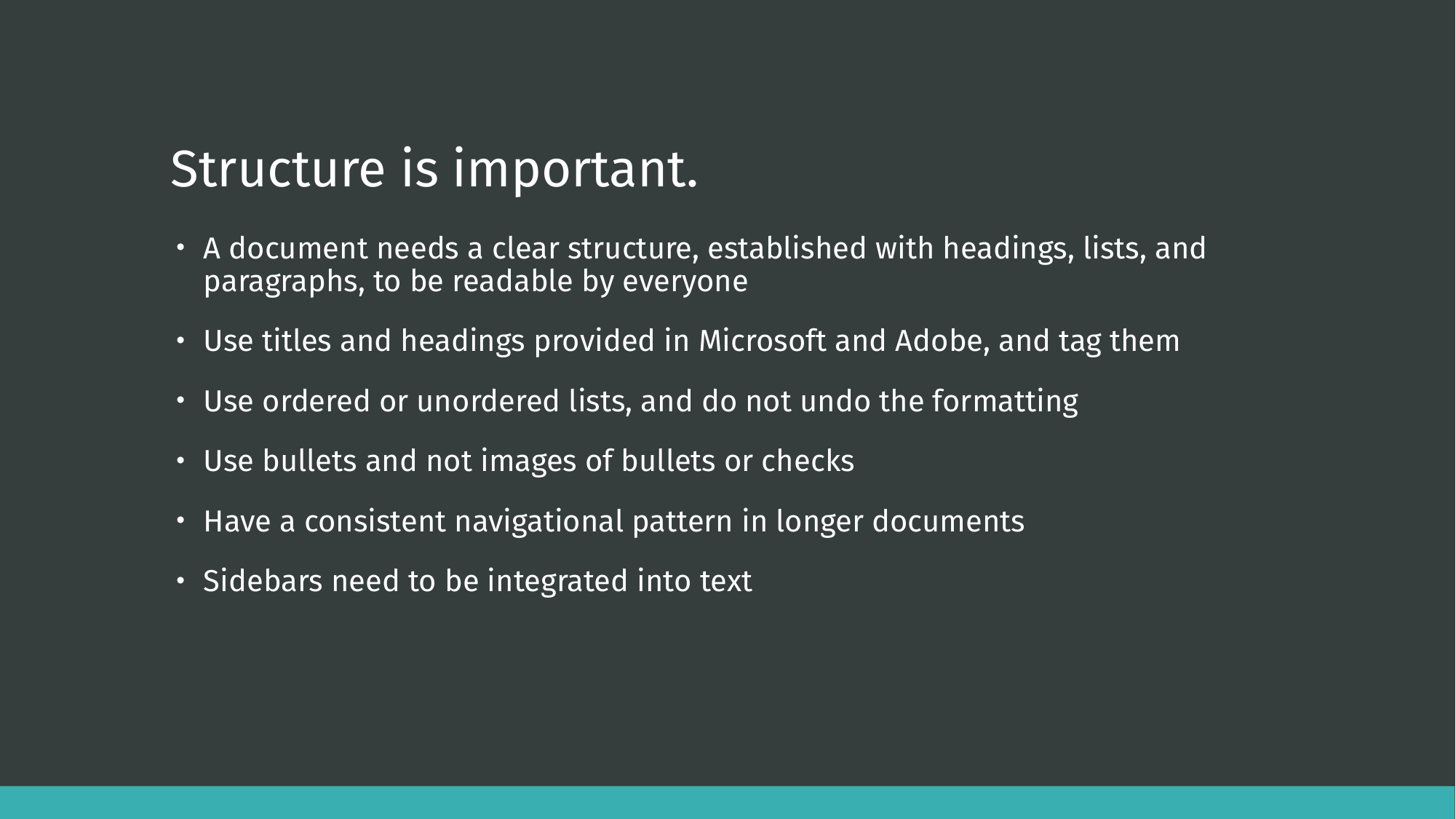

# Structure is important.
A document needs a clear structure, established with headings, lists, and paragraphs, to be readable by everyone
Use titles and headings provided in Microsoft and Adobe, and tag them
Use ordered or unordered lists, and do not undo the formatting
Use bullets and not images of bullets or checks
Have a consistent navigational pattern in longer documents
Sidebars need to be integrated into text